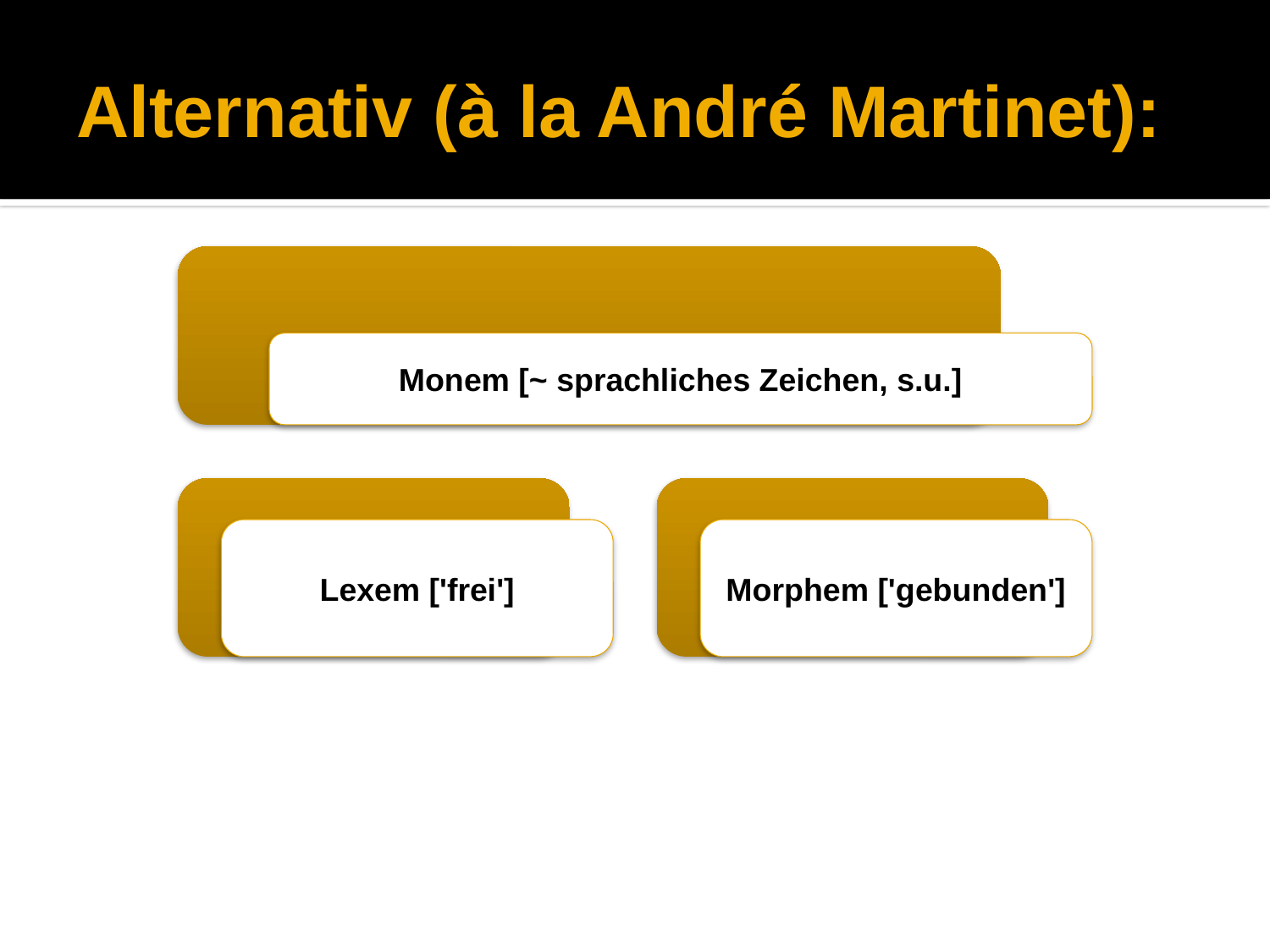

# Alternativ (à la André Martinet):
Monem [~ sprachliches Zeichen, s.u.]
Lexem ['frei']
Morphem ['gebunden']